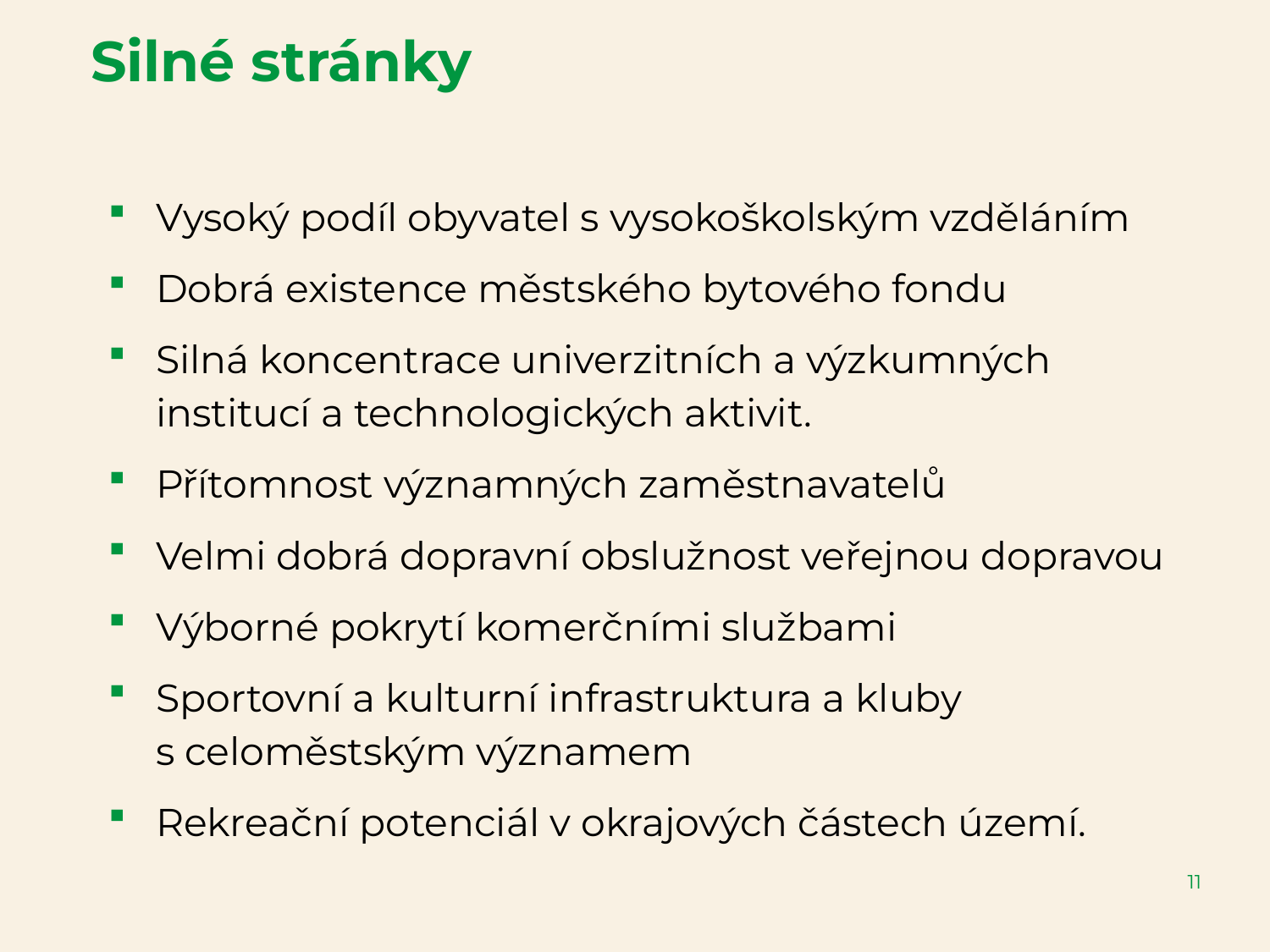

# Silné stránky
Vysoký podíl obyvatel s vysokoškolským vzděláním
Dobrá existence městského bytového fondu
Silná koncentrace univerzitních a výzkumných institucí a technologických aktivit.
Přítomnost významných zaměstnavatelů
Velmi dobrá dopravní obslužnost veřejnou dopravou
Výborné pokrytí komerčními službami
Sportovní a kulturní infrastruktura a kluby s celoměstským významem
Rekreační potenciál v okrajových částech území.

11